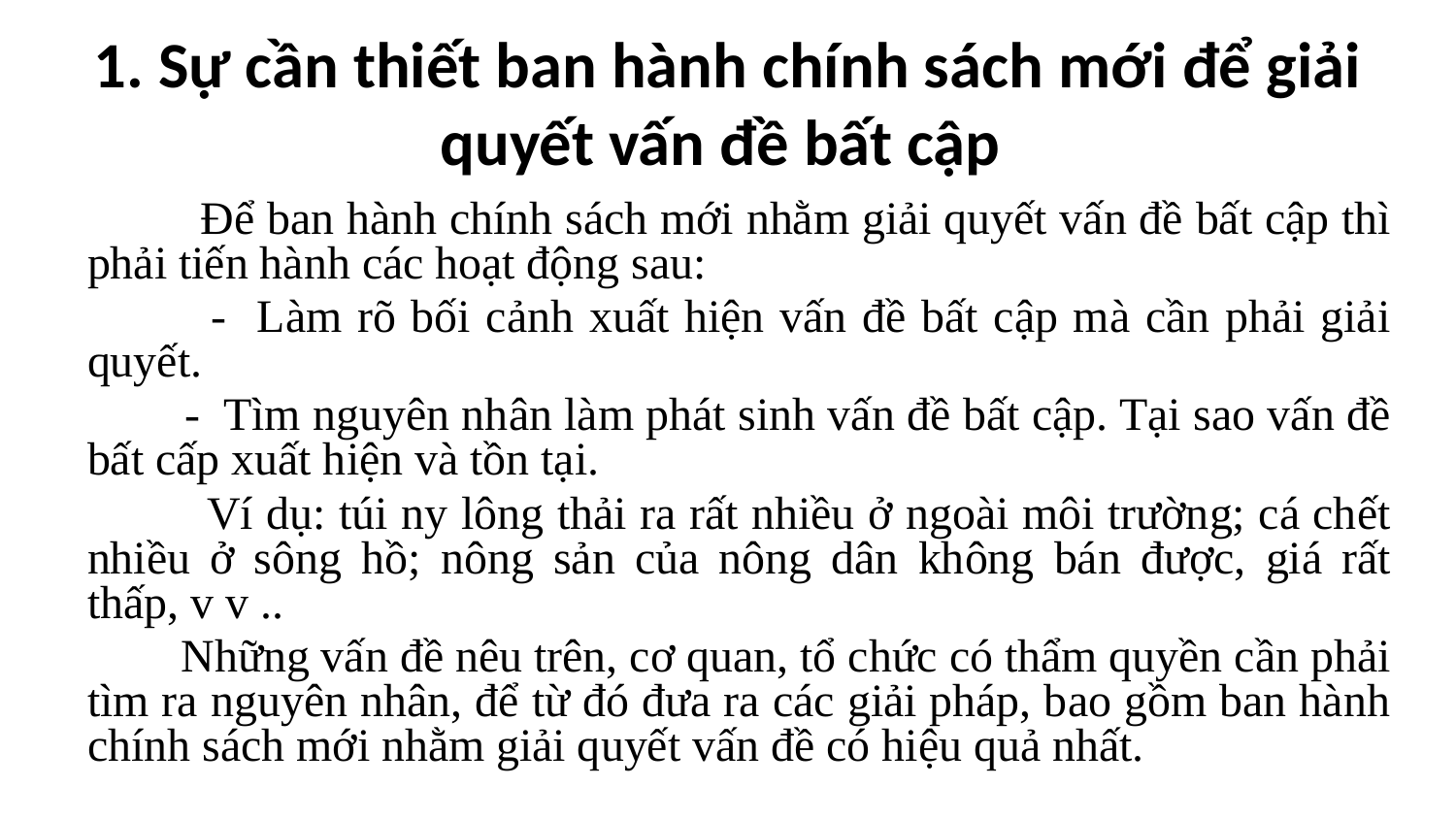

# 1. Sự cần thiết ban hành chính sách mới để giải quyết vấn đề bất cập
         Để ban hành chính sách mới nhằm giải quyết vấn đề bất cập thì phải tiến hành các hoạt động sau:
        -  Làm rõ bối cảnh xuất hiện vấn đề bất cập mà cần phải giải quyết.
        -  Tìm nguyên nhân làm phát sinh vấn đề bất cập. Tại sao vấn đề bất cấp xuất hiện và tồn tại.
         Ví dụ: túi ny lông thải ra rất nhiều ở ngoài môi trường; cá chết nhiều ở sông hồ; nông sản của nông dân không bán được, giá rất thấp, v v ..
        Những vấn đề nêu trên, cơ quan, tổ chức có thẩm quyền cần phải tìm ra nguyên nhân, để từ đó đưa ra các giải pháp, bao gồm ban hành chính sách mới nhằm giải quyết vấn đề có hiệu quả nhất.